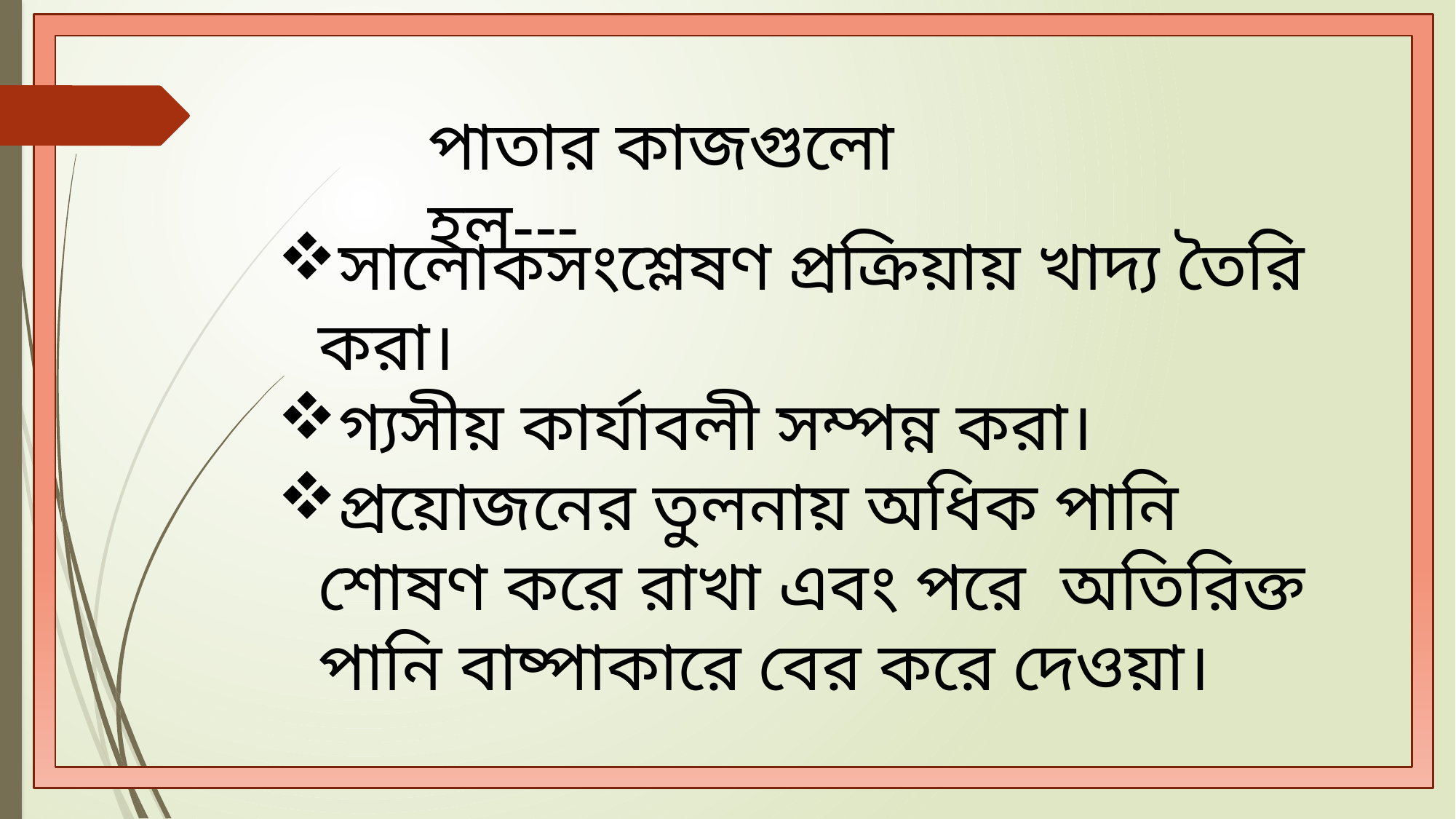

পাতার কাজগুলো হল---
সালোকসংশ্লেষণ প্রক্রিয়ায় খাদ্য তৈরি করা।
গ্যসীয় কার্যাবলী সম্পন্ন করা।
প্রয়োজনের তুলনায় অধিক পানি শোষণ করে রাখা এবং পরে  অতিরিক্ত পানি বাষ্পাকারে বের করে দেওয়া।